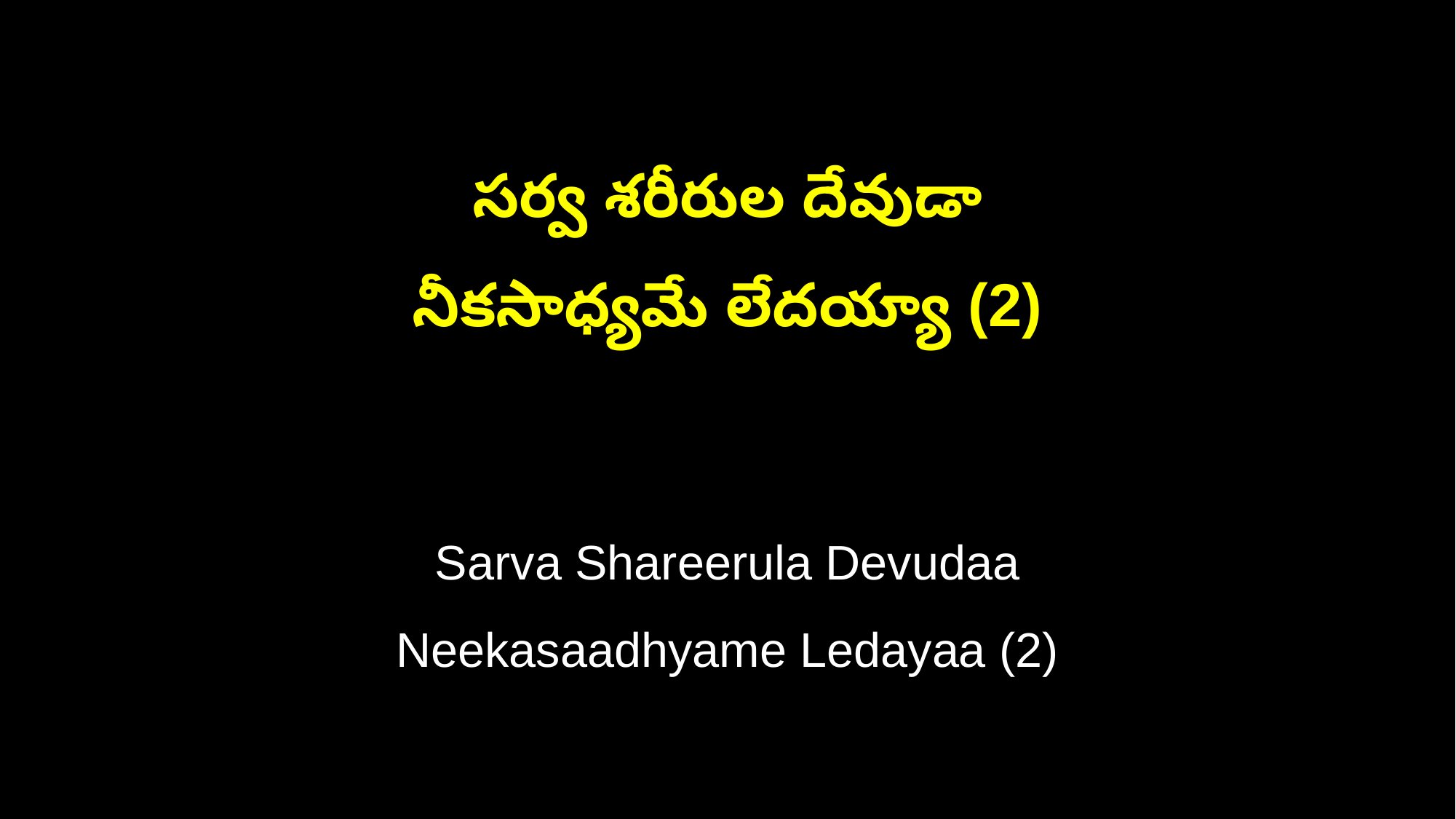

సర్వ శరీరుల దేవుడా
నీకసాధ్యమే లేదయ్యా (2)
Sarva Shareerula Devudaa
Neekasaadhyame Ledayaa (2)